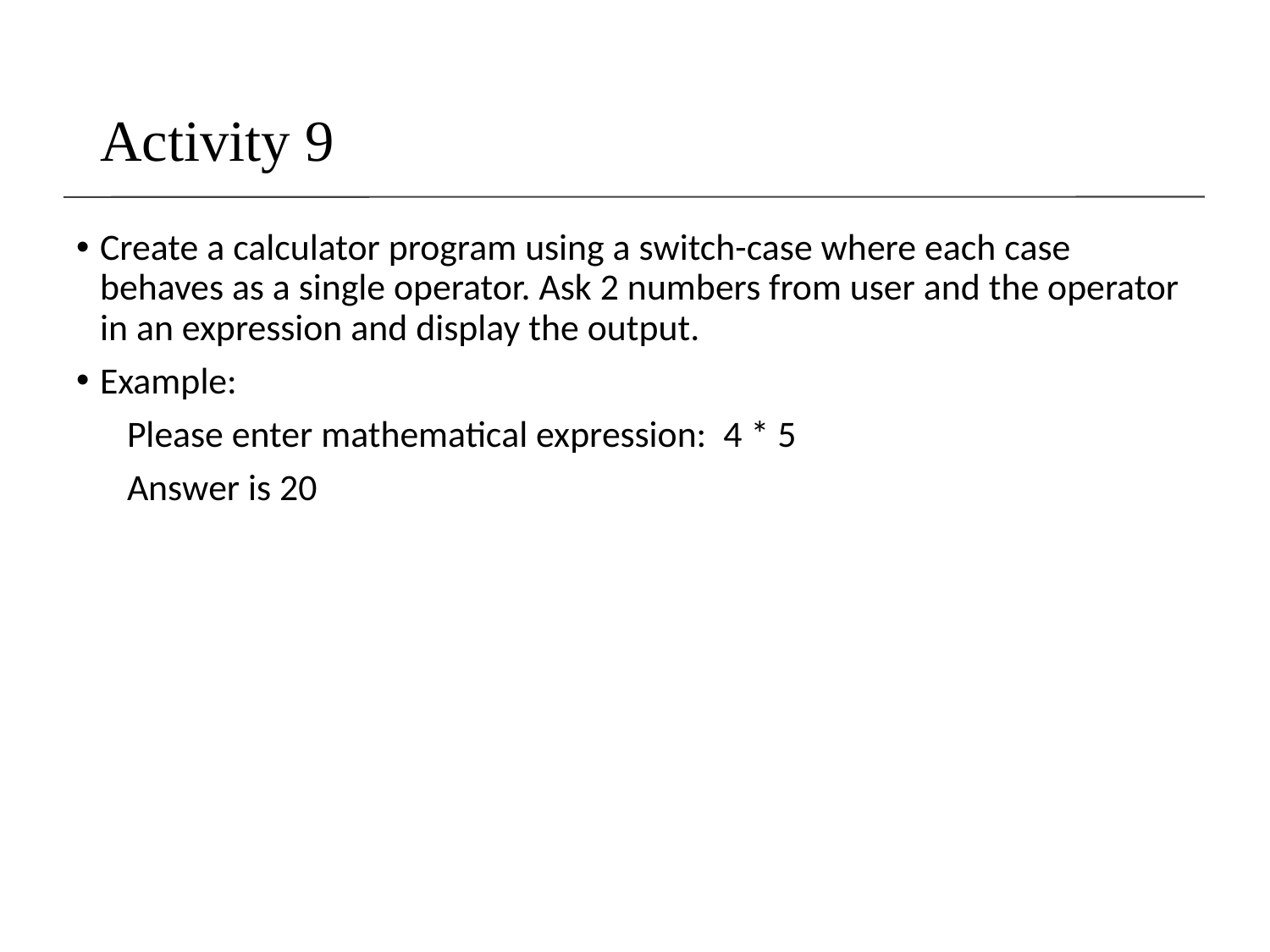

Activity 9
Create a calculator program using a switch-case where each case behaves as a single operator. Ask 2 numbers from user and the operator in an expression and display the output.
Example:
      Please enter mathematical expression:  4 * 5
      Answer is 20